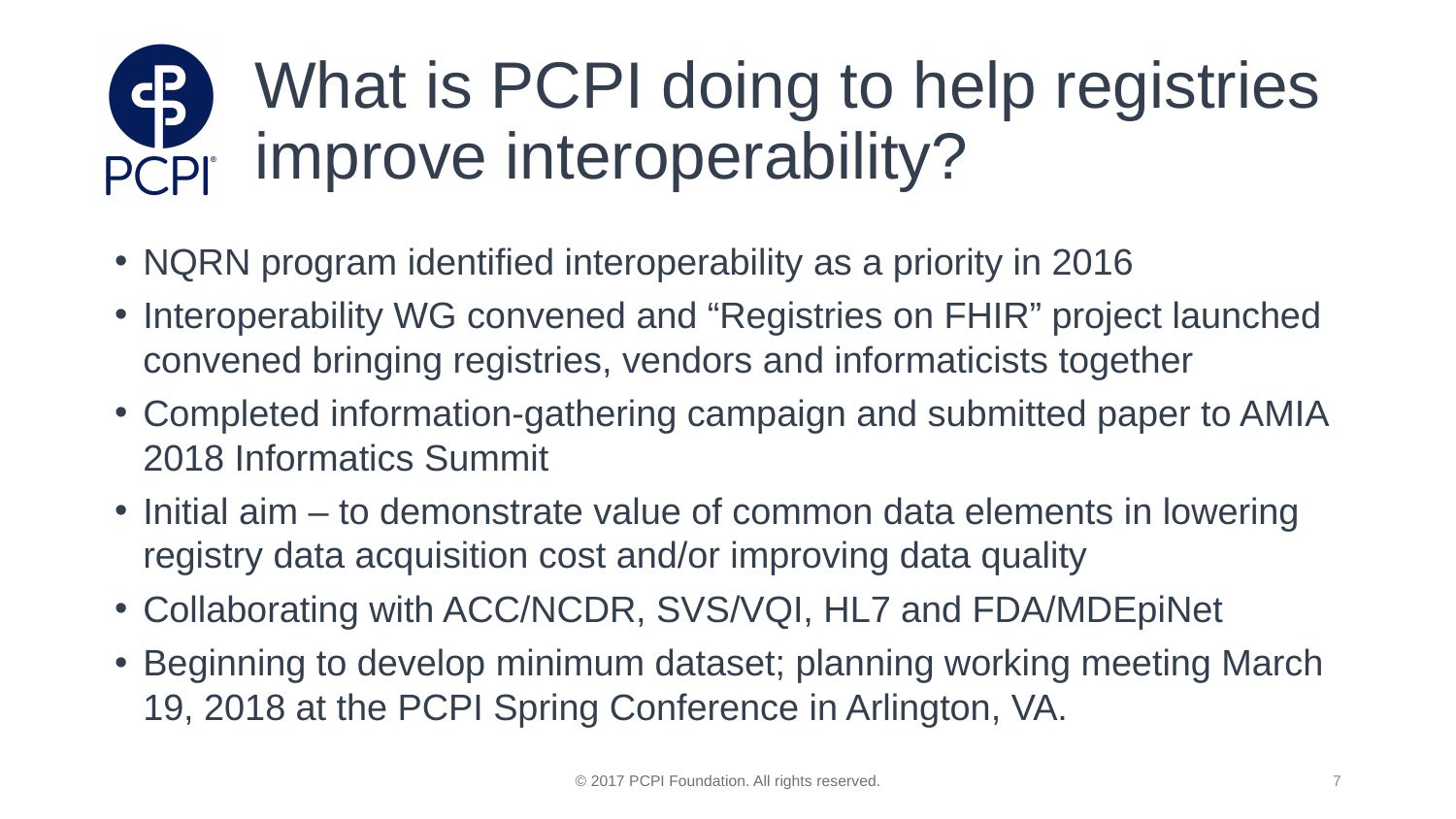

# What is PCPI doing to help registries improve interoperability?
NQRN program identified interoperability as a priority in 2016
Interoperability WG convened and “Registries on FHIR” project launched convened bringing registries, vendors and informaticists together
Completed information-gathering campaign and submitted paper to AMIA 2018 Informatics Summit
Initial aim – to demonstrate value of common data elements in lowering registry data acquisition cost and/or improving data quality
Collaborating with ACC/NCDR, SVS/VQI, HL7 and FDA/MDEpiNet
Beginning to develop minimum dataset; planning working meeting March 19, 2018 at the PCPI Spring Conference in Arlington, VA.
© 2017 PCPI Foundation. All rights reserved.
7